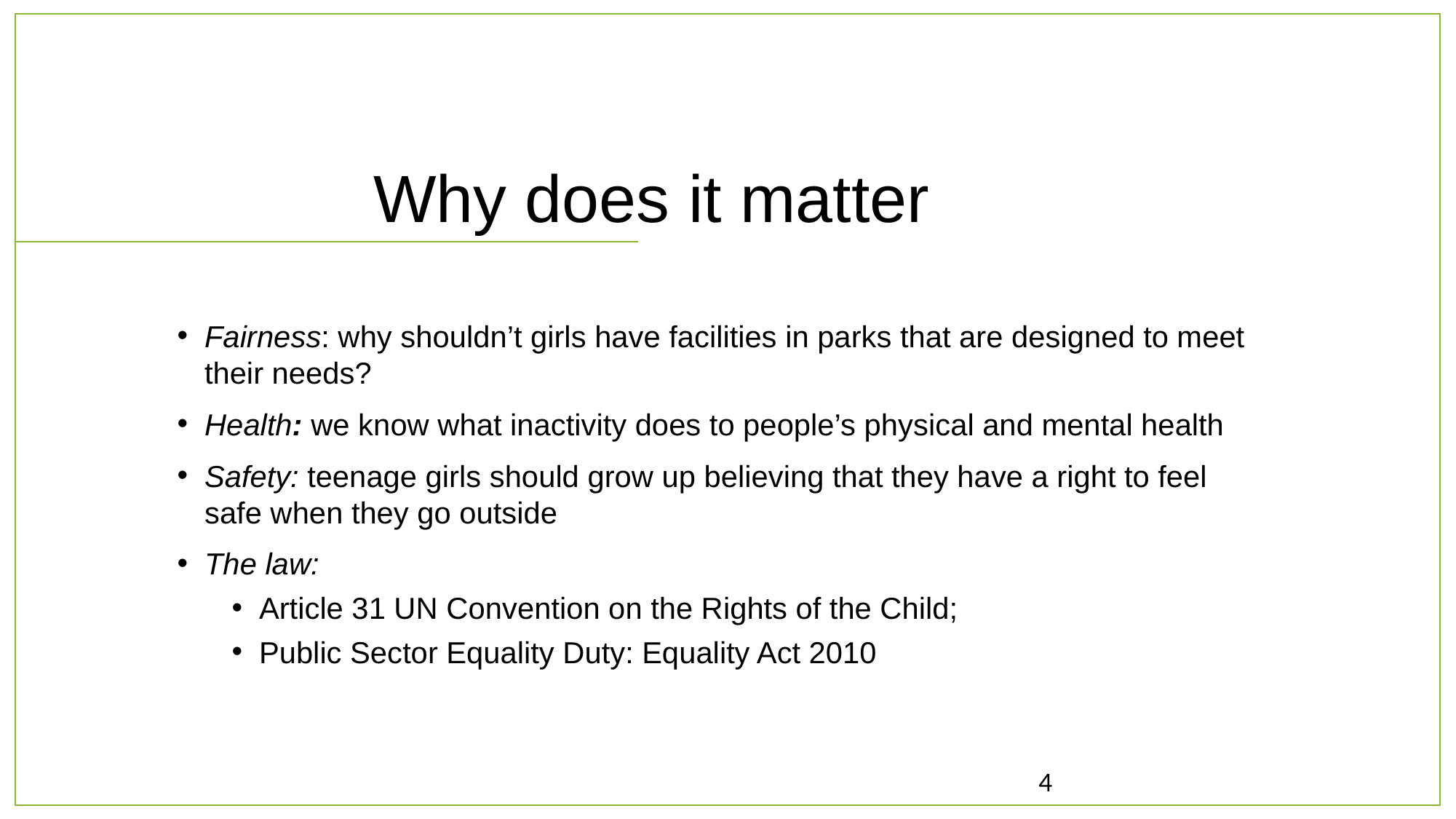

Why does it matter

Fairness: why shouldn’t girls have facilities in parks that are designed to meet their needs?
Health: we know what inactivity does to people’s physical and mental health
Safety: teenage girls should grow up believing that they have a right to feel safe when they go outside
The law:
Article 31 UN Convention on the Rights of the Child;
Public Sector Equality Duty: Equality Act 2010
4